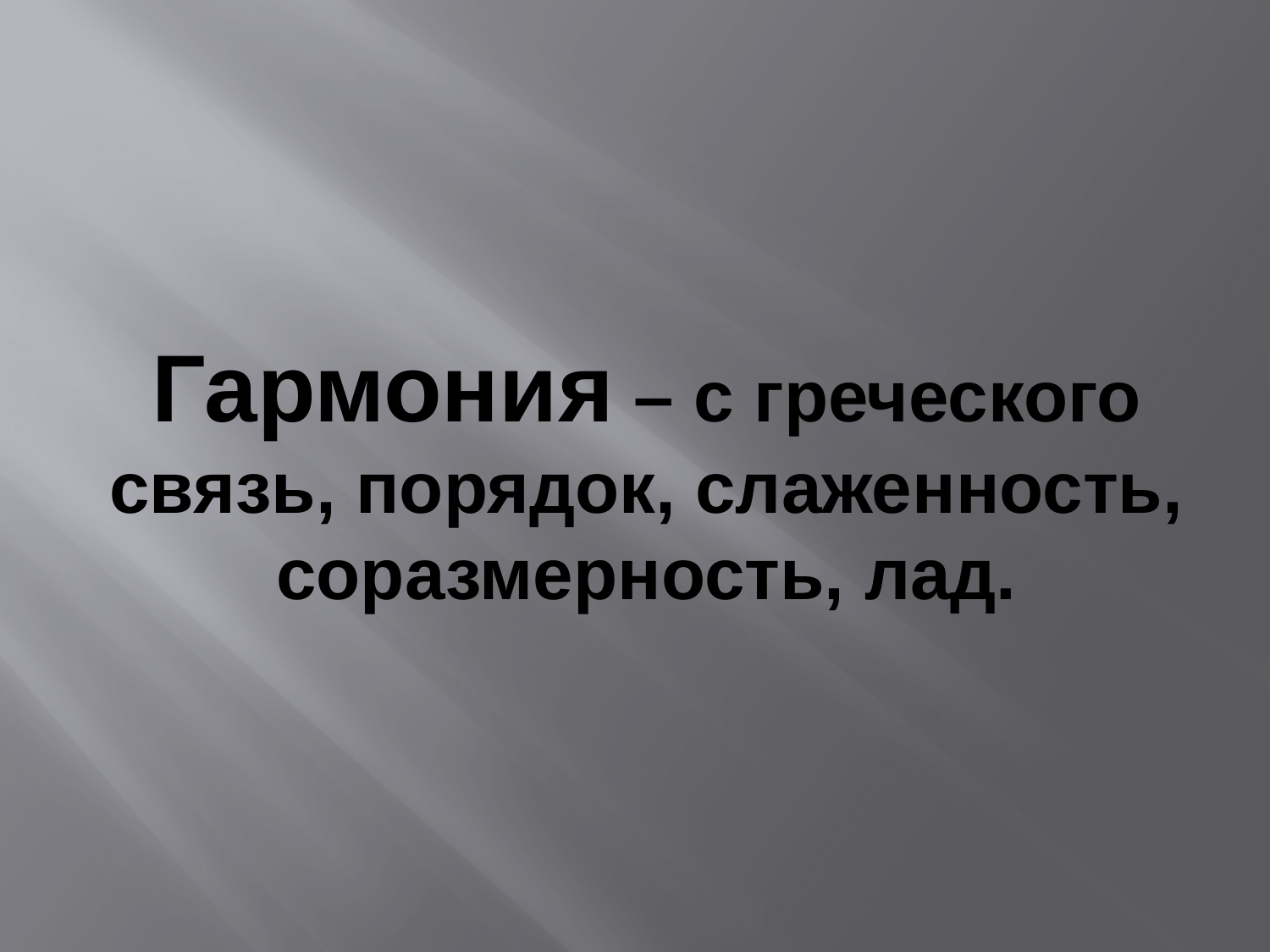

# Гармония – с греческого связь, порядок, слаженность, соразмерность, лад.